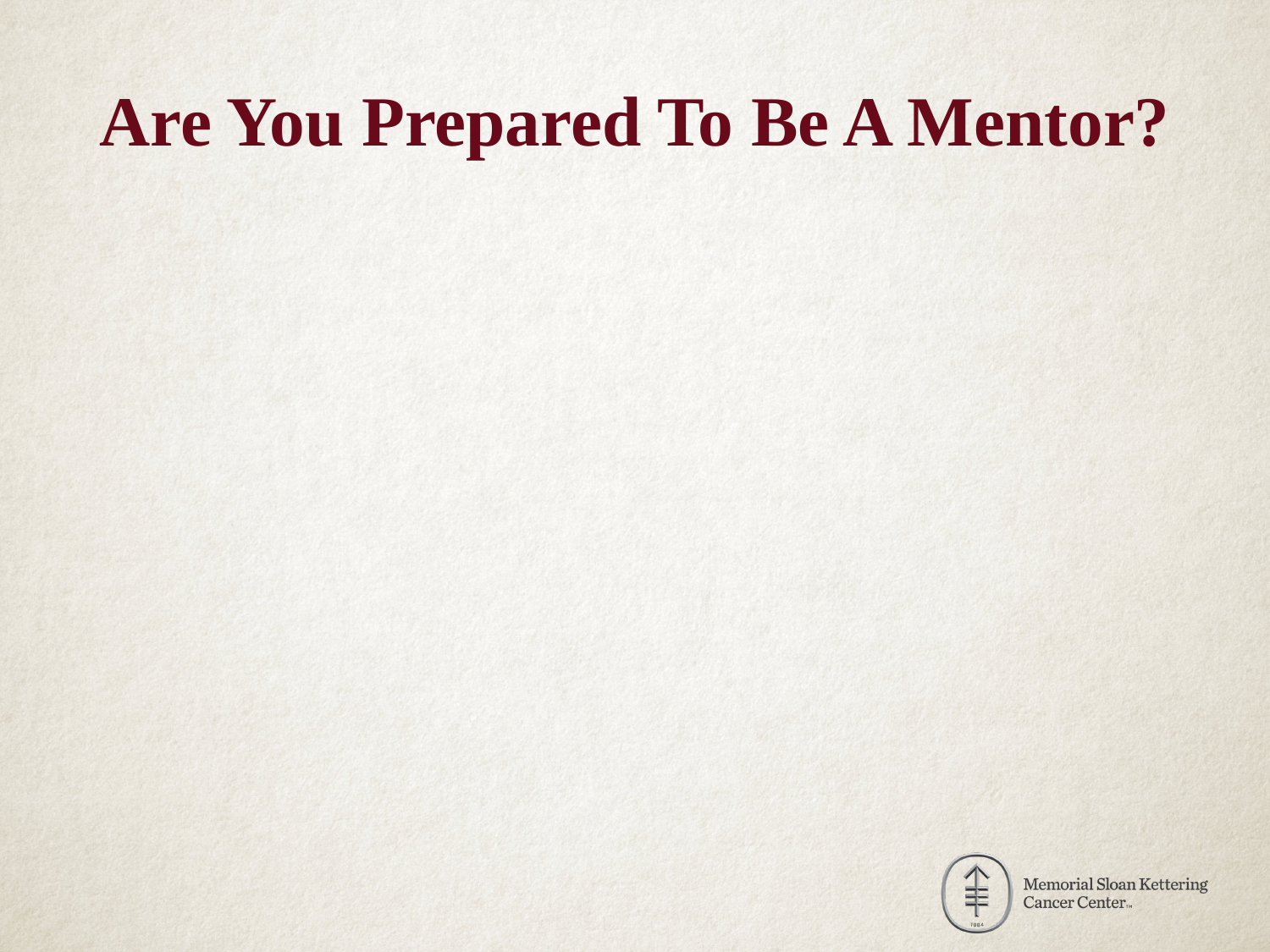

# Are You Prepared To Be A Mentor?